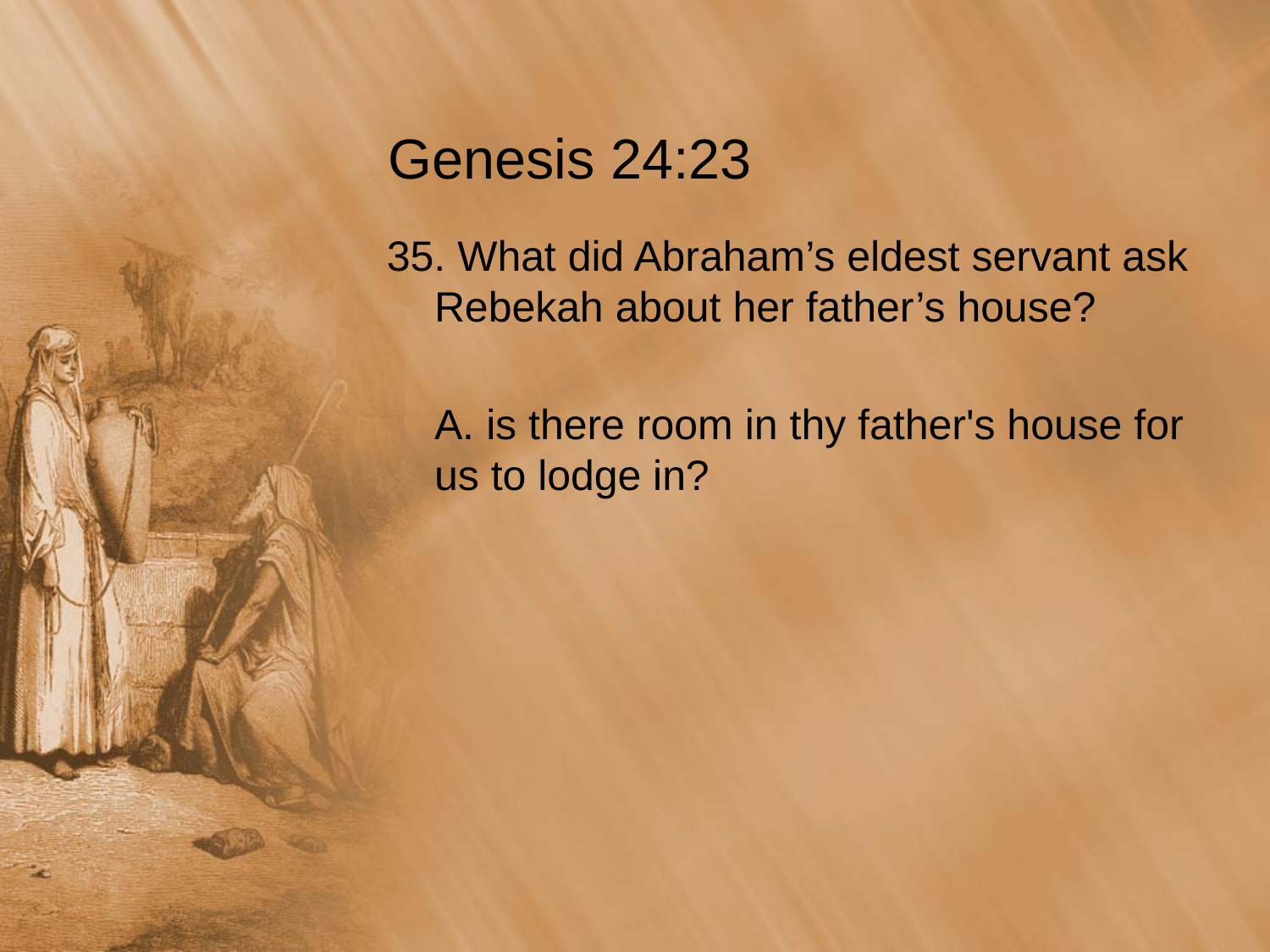

# Genesis 24:23
35. What did Abraham’s eldest servant ask Rebekah about her father’s house?

	A. is there room in thy father's house for us to lodge in?